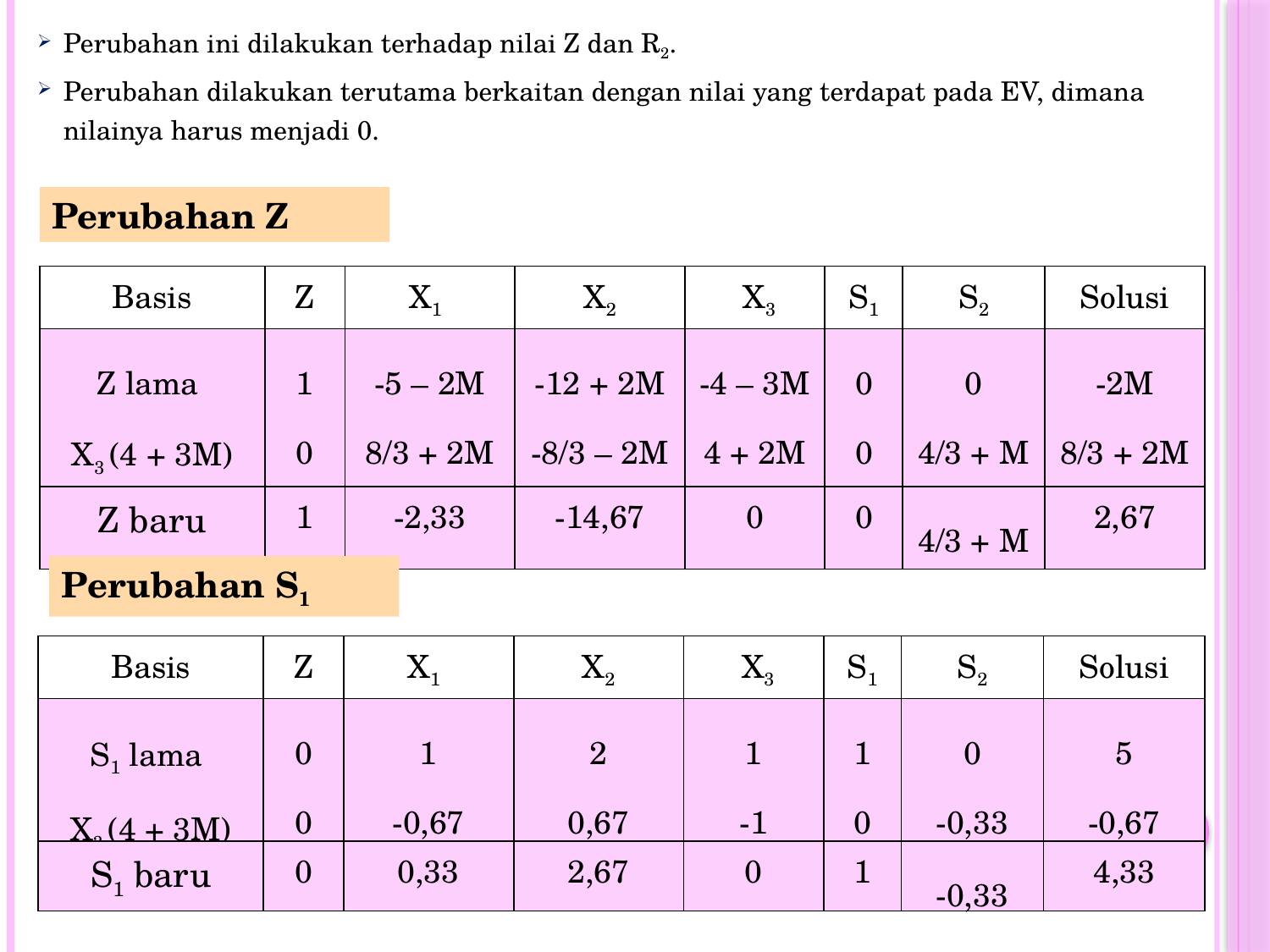

Perubahan ini dilakukan terhadap nilai Z dan R2.
Perubahan dilakukan terutama berkaitan dengan nilai yang terdapat pada EV, dimana nilainya harus menjadi 0.
Perubahan Z
| Basis | Z | X1 | X2 | X3 | S1 | S2 | Solusi |
| --- | --- | --- | --- | --- | --- | --- | --- |
| Z lama X3 (4 + 3M) | 1 0 | -5 – 2M 8/3 + 2M | -12 + 2M -8/3 – 2M | -4 – 3M 4 + 2M | 0 0 | 0 4/3 + M | -2M 8/3 + 2M |
| Z baru | 1 | -2,33 | -14,67 | 0 | 0 | 4/3 + M | 2,67 |
Perubahan S1
| Basis | Z | X1 | X2 | X3 | S1 | S2 | Solusi |
| --- | --- | --- | --- | --- | --- | --- | --- |
| S1 lama X3 (4 + 3M) | 0 0 | 1 -0,67 | 2 0,67 | 1 -1 | 1 0 | 0 -0,33 | 5 -0,67 |
| S1 baru | 0 | 0,33 | 2,67 | 0 | 1 | -0,33 | 4,33 |